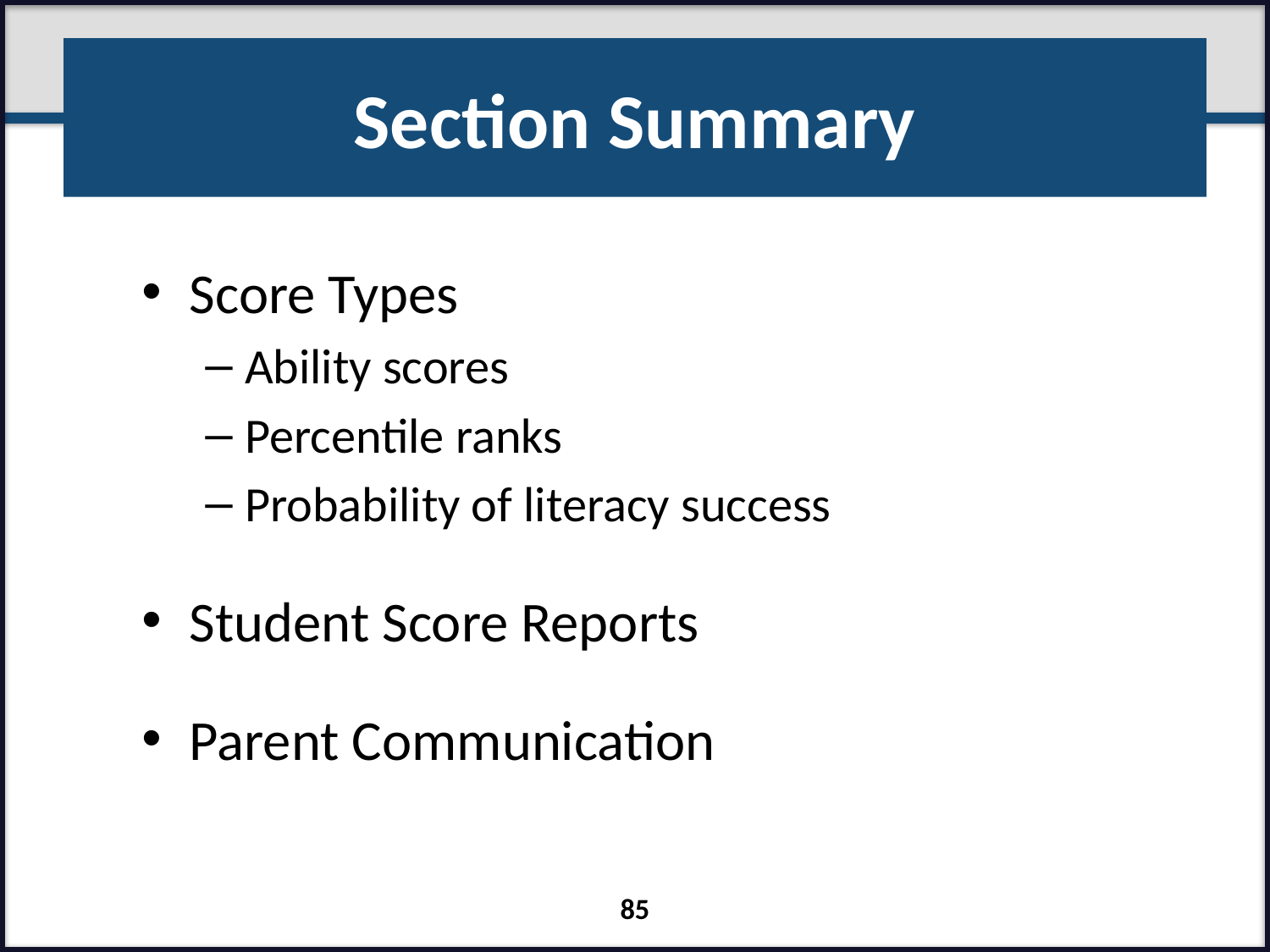

# Section Summary
Score Types
Ability scores
Percentile ranks
Probability of literacy success

Student Score Reports

Parent Communication

85